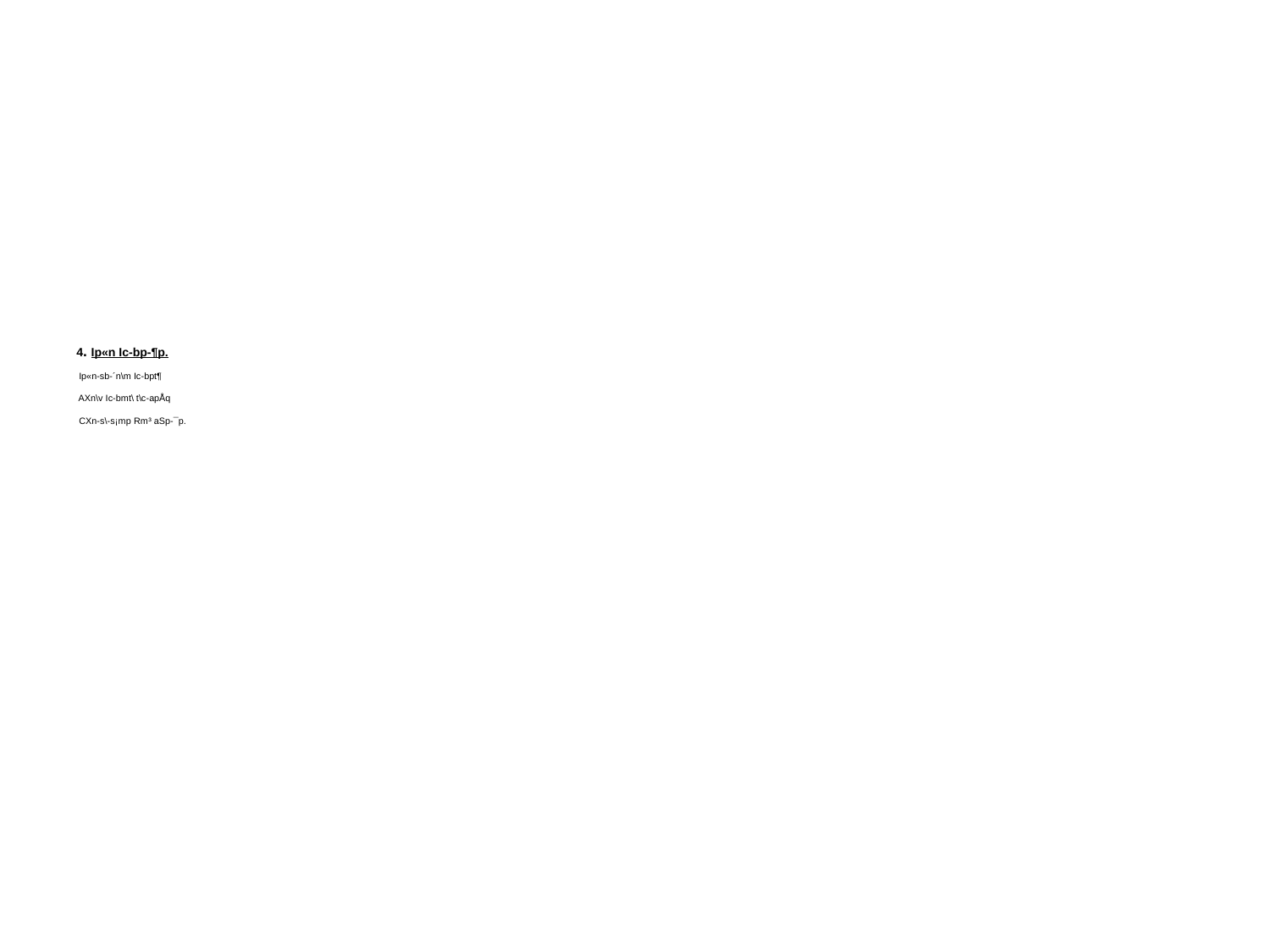

# 4. Ip«n Ic-bp-¶p. Ip«n-sb-´n\m Ic-bpt¶ AXn\v Ic-bmt\ t\c-apÅq CXn-s\-s¡m­p Rm³ aSp-¯p.